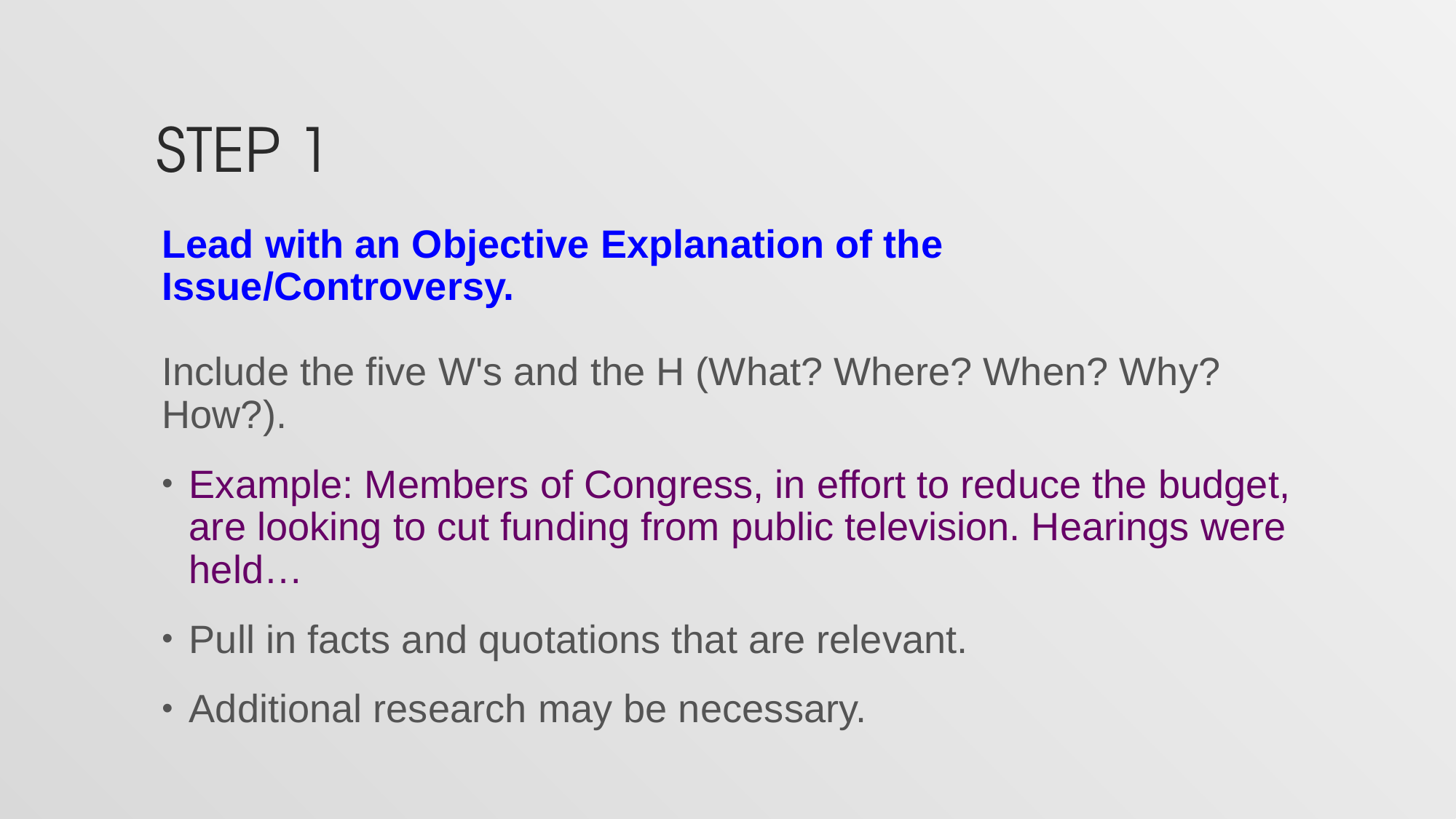

# Step 1
Lead with an Objective Explanation of the Issue/Controversy.
Include the five W's and the H (What? Where? When? Why? How?).
Example: Members of Congress, in effort to reduce the budget, are looking to cut funding from public television. Hearings were held…
Pull in facts and quotations that are relevant.
Additional research may be necessary.